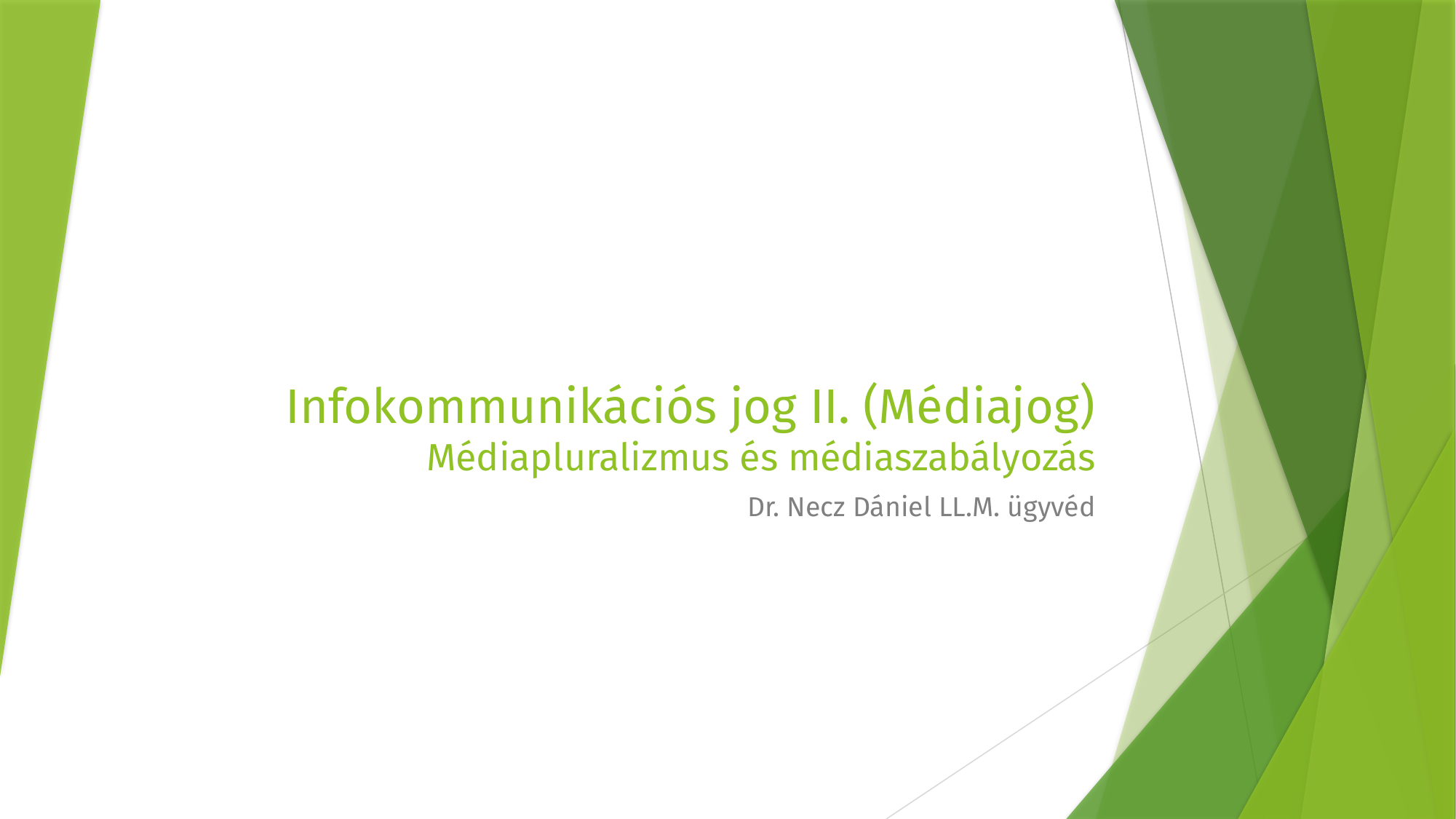

# Infokommunikációs jog II. (Médiajog) Médiapluralizmus és médiaszabályozás
Dr. Necz Dániel LL.M. ügyvéd